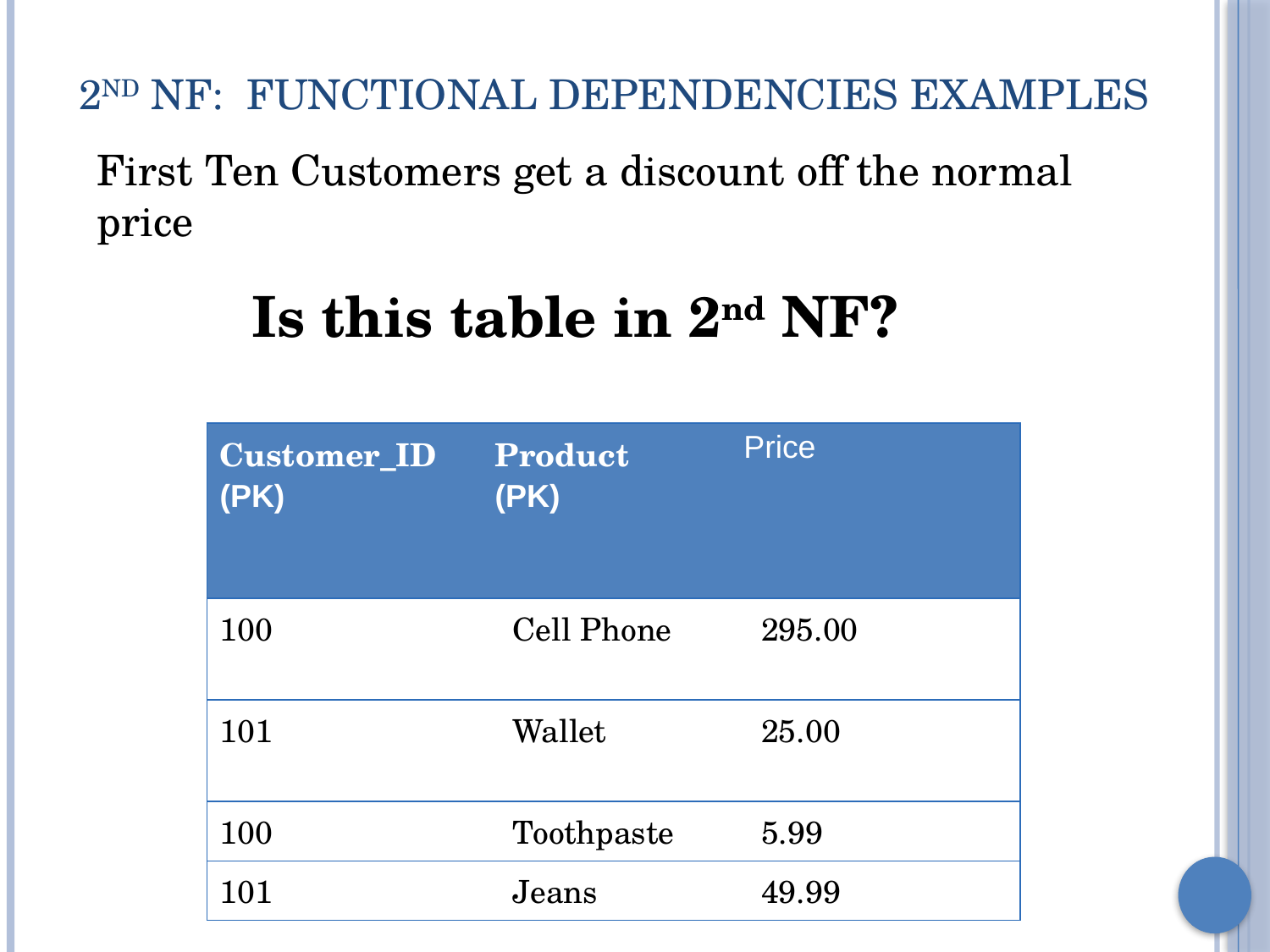

# 2nd NF:  Functional Dependencies Examples
First Ten Customers get a discount off the normal price
Is this table in 2nd NF?
| Customer\_ID (PK) | Product (PK) | Price |
| --- | --- | --- |
| 100 | Cell Phone | 295.00 |
| 101 | Wallet | 25.00 |
| 100 | Toothpaste | 5.99 |
| 101 | Jeans | 49.99 |